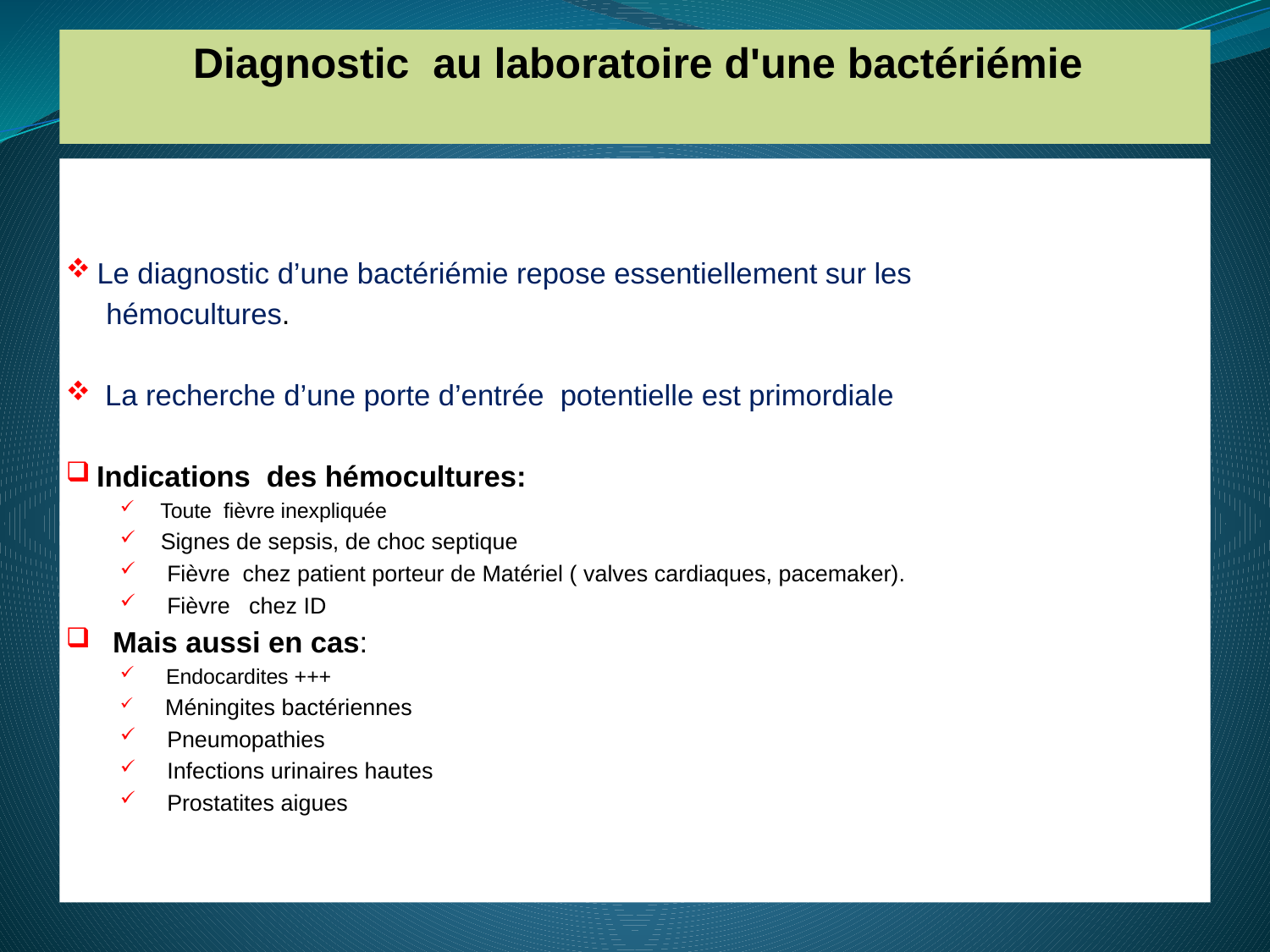

Diagnostic  au laboratoire d'une bactériémie
D

 Le diagnostic d’une bactériémie repose essentiellement sur les
     hémocultures.

  La recherche d’une porte d’entrée  potentielle est primordiale

 Indications  des hémocultures:
 Toute  fièvre inexpliquée
 Signes de sepsis, de choc septique
  Fièvre  chez patient porteur de Matériel ( valves cardiaques, pacemaker).
  Fièvre   chez ID
   Mais aussi en cas:
  Endocardites +++
  Méningites bactériennes
  Pneumopathies
  Infections urinaires hautes
  Prostatites aigues